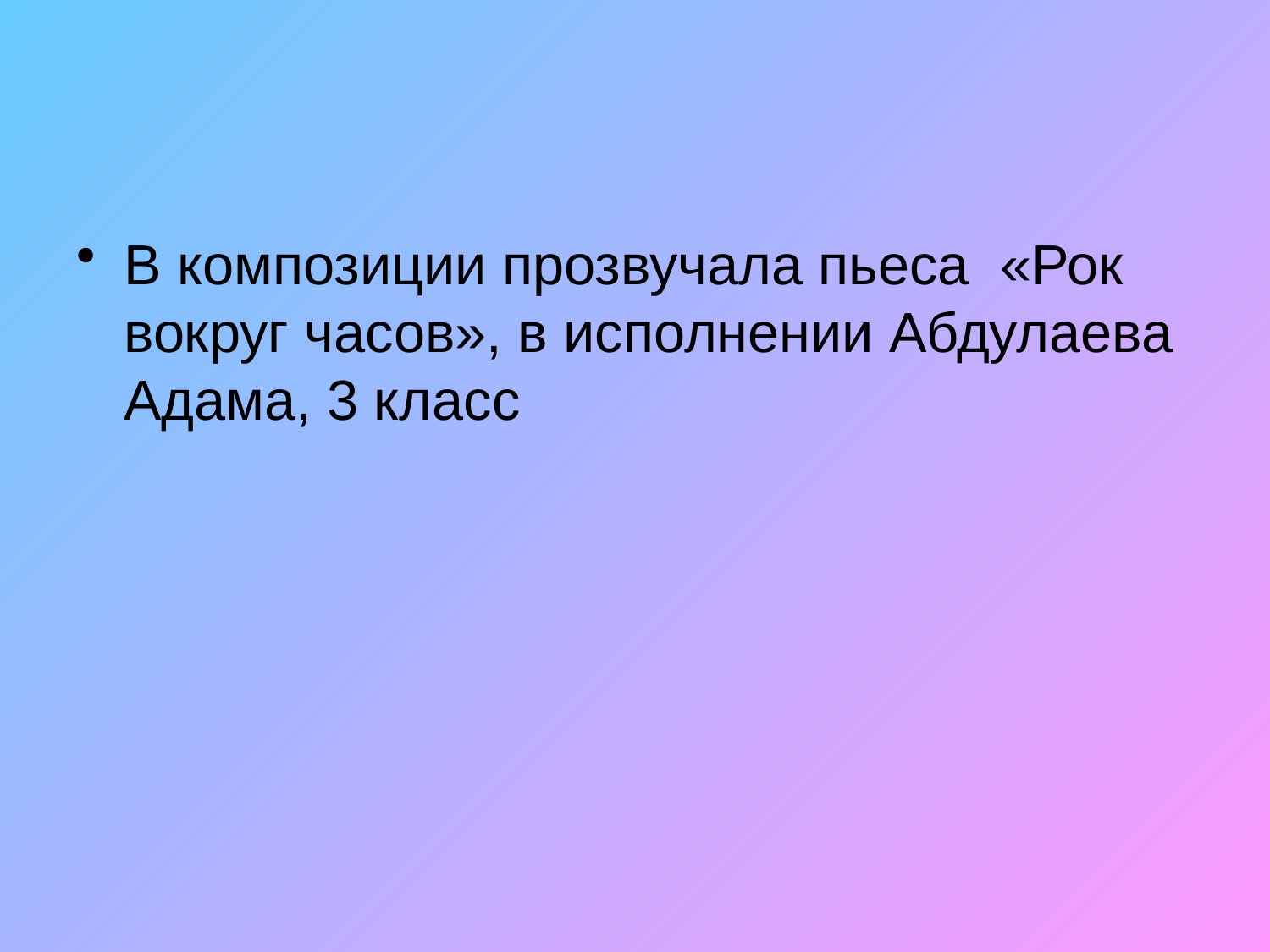

В композиции прозвучала пьеса  «Рок вокруг часов», в исполнении Абдулаева Адама, 3 класс